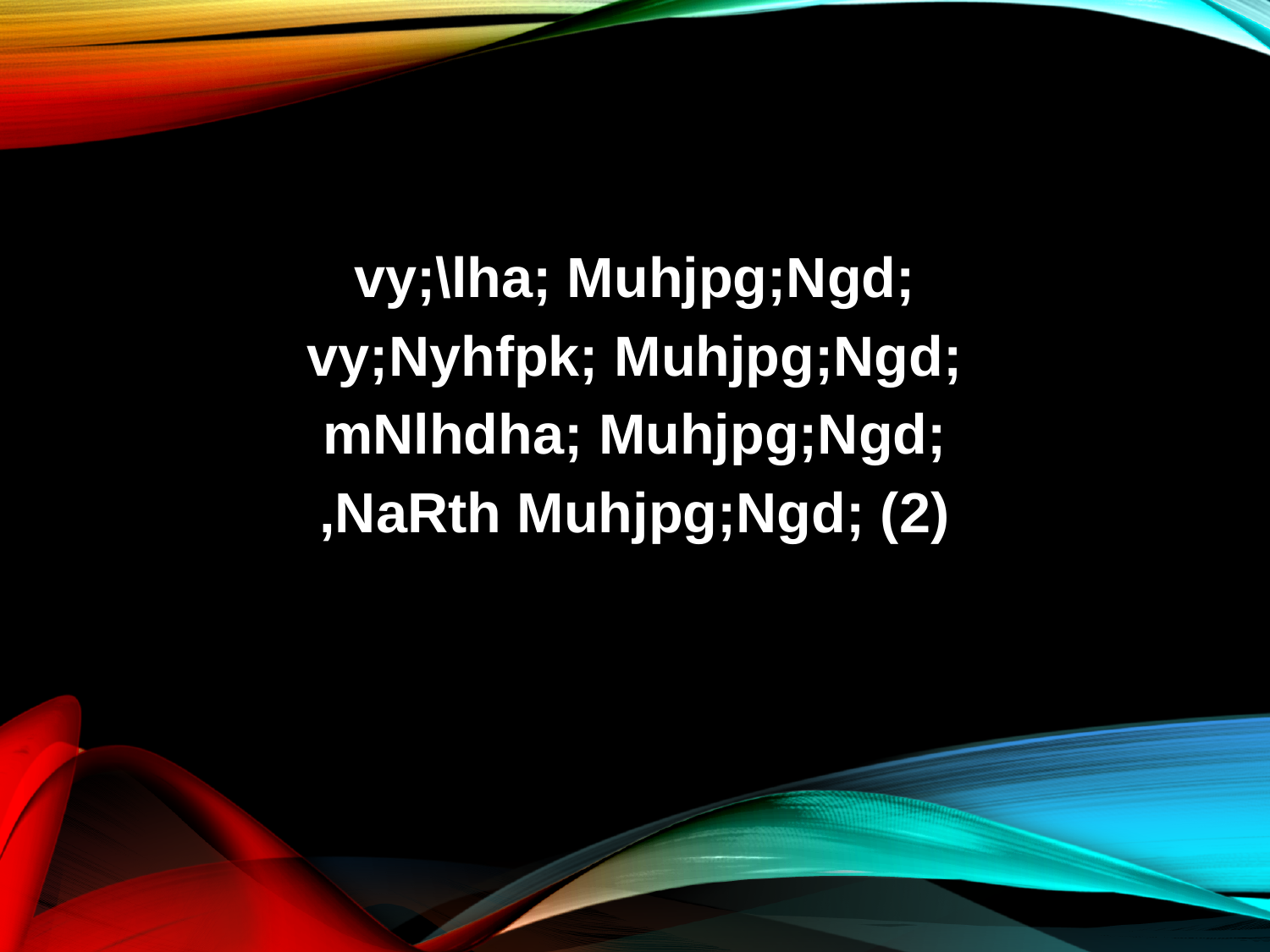

vy;\lha; Muhjpg;Ngd;
vy;Nyhfpk; Muhjpg;Ngd;
mNlhdha; Muhjpg;Ngd;
,NaRth Muhjpg;Ngd; (2)